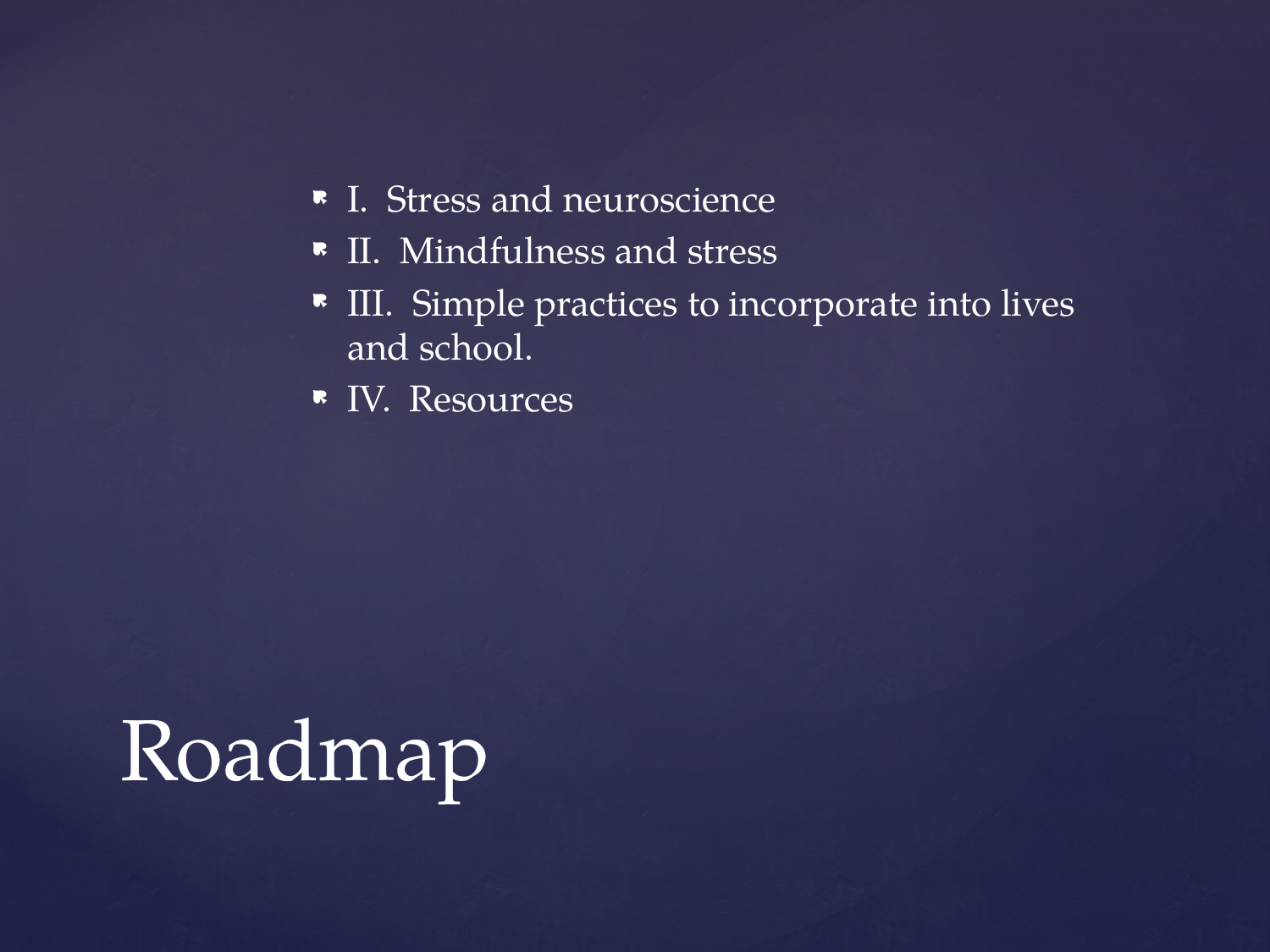

I.  Stress and neuroscience
II.  Mindfulness and stress
III.  Simple practices to incorporate into lives and school.
IV.  Resources

# Roadmap